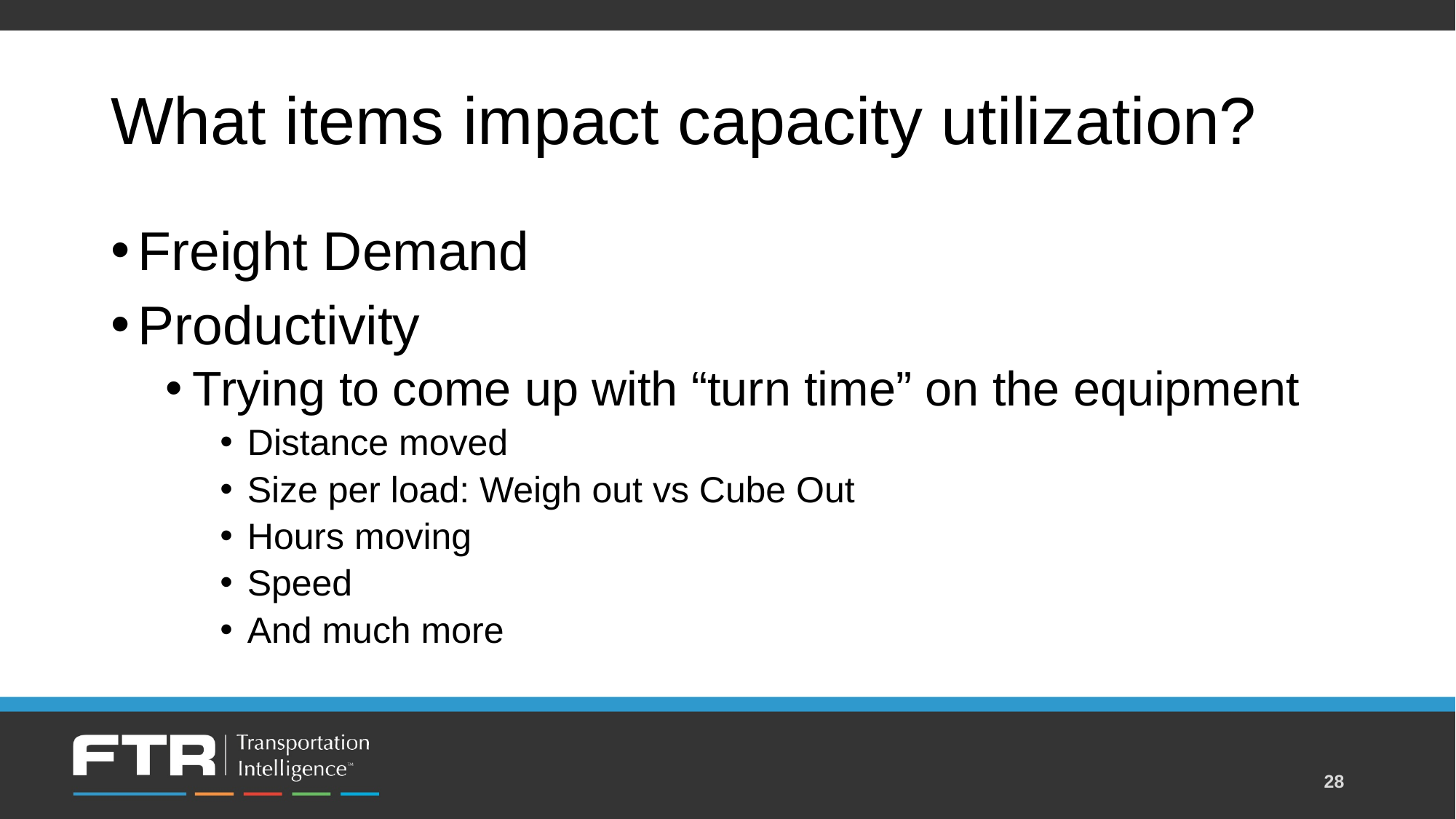

# What items impact capacity utilization?
Freight Demand
Productivity
Trying to come up with “turn time” on the equipment
Distance moved
Size per load: Weigh out vs Cube Out
Hours moving
Speed
And much more

28